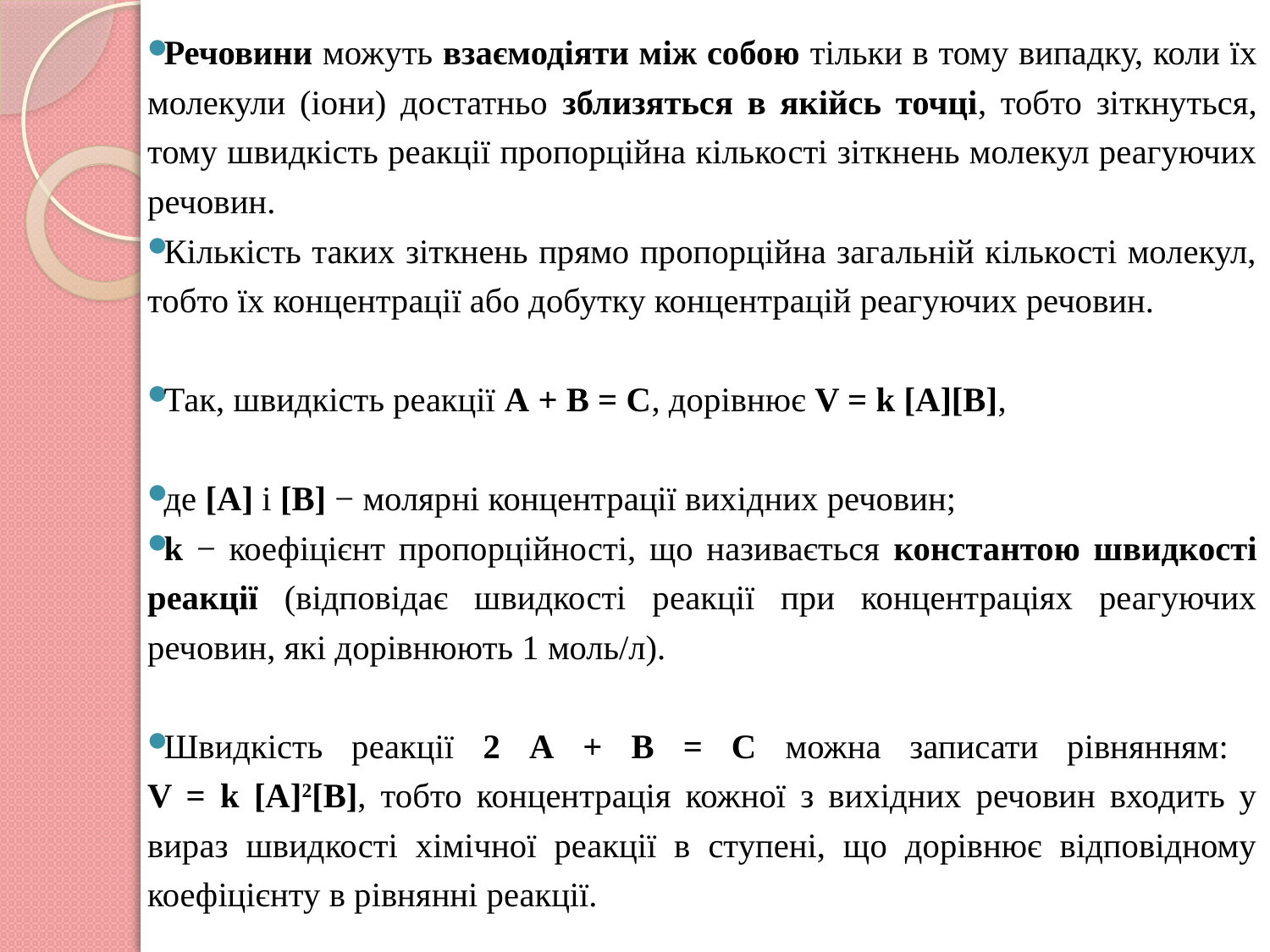

Речовини можуть взаємодіяти між собою тільки в тому випадку, коли їх молекули (іони) достатньо зблизяться в якійсь точці, тобто зіткнуться, тому швидкість реакції пропорційна кількості зіткнень молекул реагуючих речовин.
Кількість таких зіткнень прямо пропорційна загальній кількості молекул, тобто їх концентрації або добутку концентрацій реагуючих речовин.

Так, швидкість реакції А + В = С, дорівнює V = k [A][B],

де [A] i [B] − молярні концентрації вихідних речовин;
k − коефіцієнт пропорційності, що називається константою швидкості реакції (відповідає швидкості реакції при концентраціях реагуючих речовин, які дорівнюють 1 моль/л).

Швидкість реакції 2 А + В = С можна записати рівнянням:
V = k [A]2[B], тобто концентрація кожної з вихідних речовин входить у вираз швидкості хімічної реакції в ступені, що дорівнює відповідному коефіцієнту в рівнянні реакції.